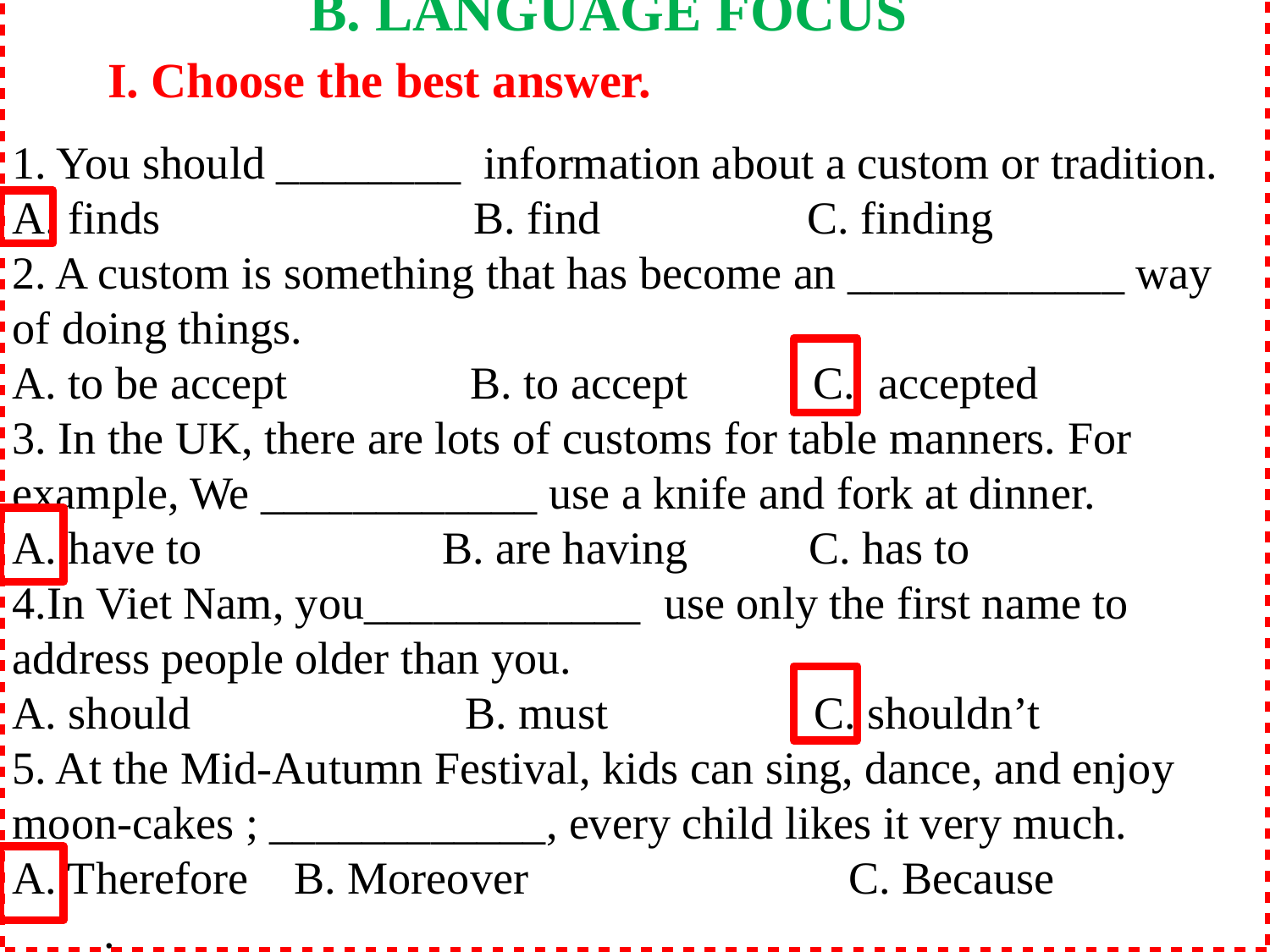

B. LANGUAGE FOCUS
I. Choose the best answer.
1. You should ________  information about a custom or tradition.
A. finds		       B. find	              C. finding
2. A custom is something that has become an ____________ way of doing things.
A. to be accept                B. to accept           C.  accepted
3. In the UK, there are lots of customs for table manners. For example, We ____________ use a knife and fork at dinner.
A. have to                     B. are having	   C. has to
4.In Viet Nam, you____________  use only the first name to  address people older than you.
A. should                        B. must                  C. shouldn’t
5. At the Mid-Autumn Festival, kids can sing, dance, and enjoy moon-cakes ; ____________, every child likes it very much.
A. Therefore    B. Moreover                            C. Because                        .